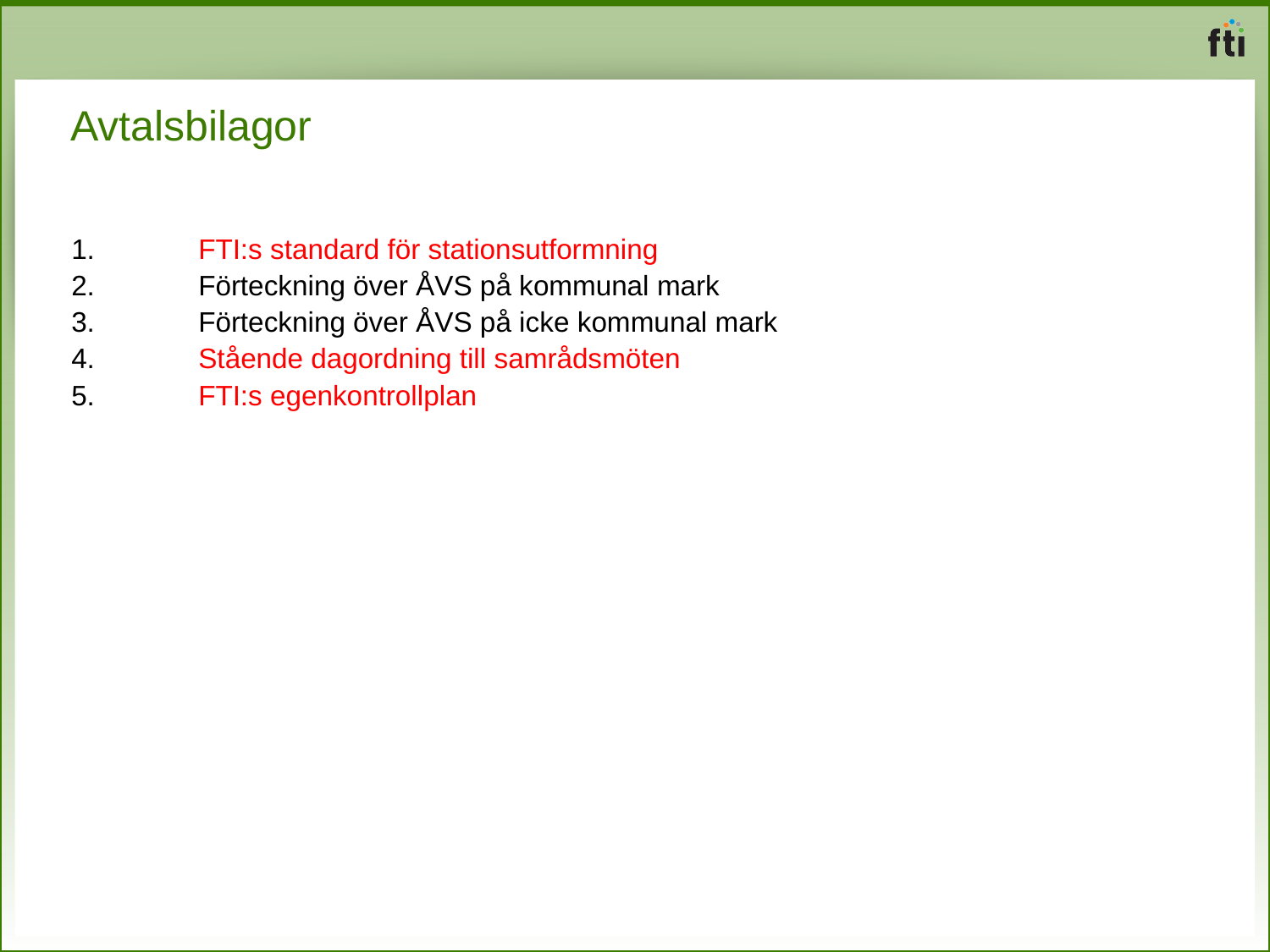

# Avtalsbilagor
1.	FTI:s standard för stationsutformning
2.	Förteckning över ÅVS på kommunal mark
3.	Förteckning över ÅVS på icke kommunal mark
4.	Stående dagordning till samrådsmöten
5.	FTI:s egenkontrollplan